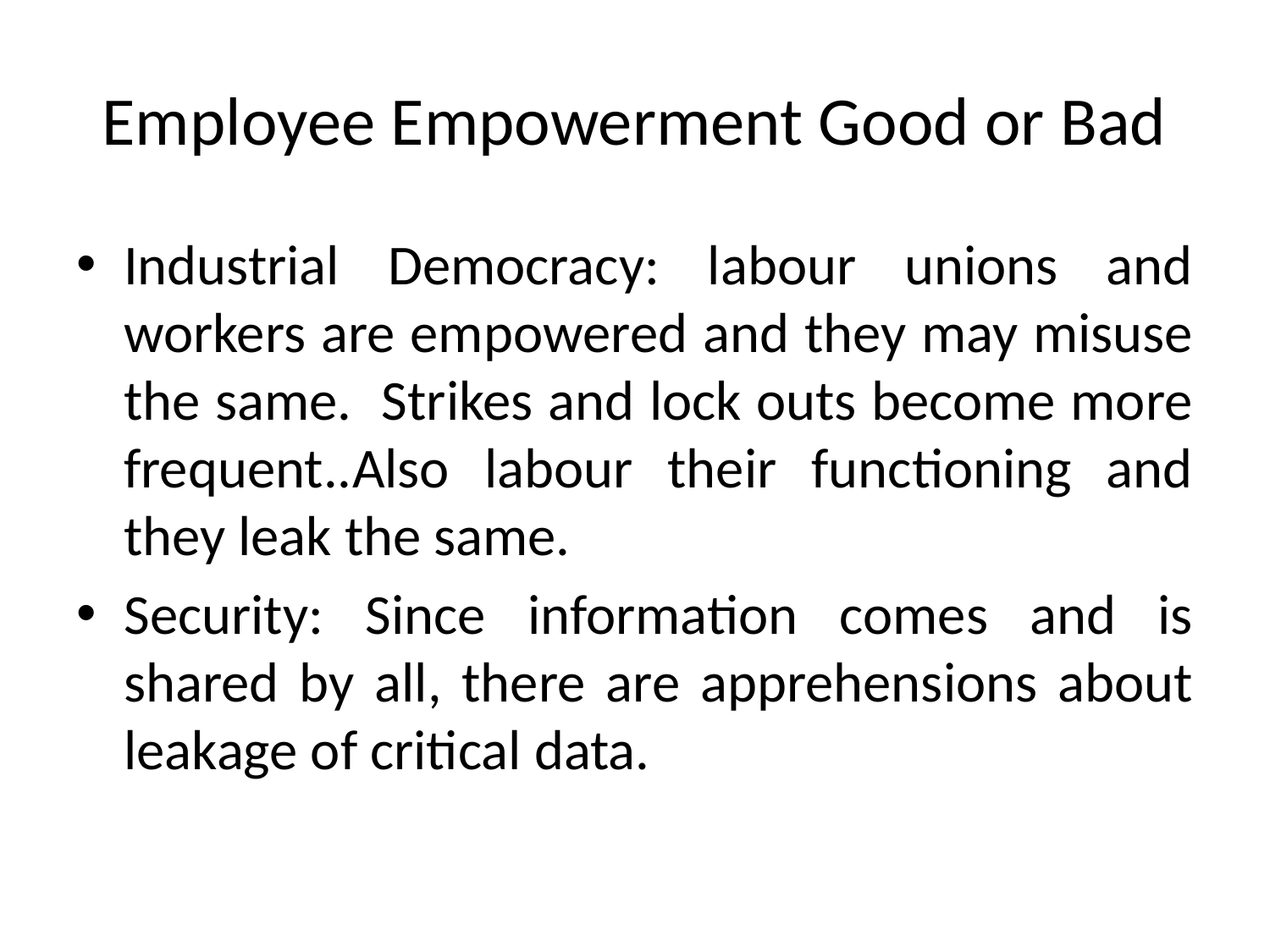

# Employee Empowerment Good or Bad
Industrial Democracy: labour unions and workers are empowered and they may misuse the same.  Strikes and lock outs become more frequent..Also labour their functioning and they leak the same.
Security: Since information comes and is shared by all, there are apprehensions about leakage of critical data.